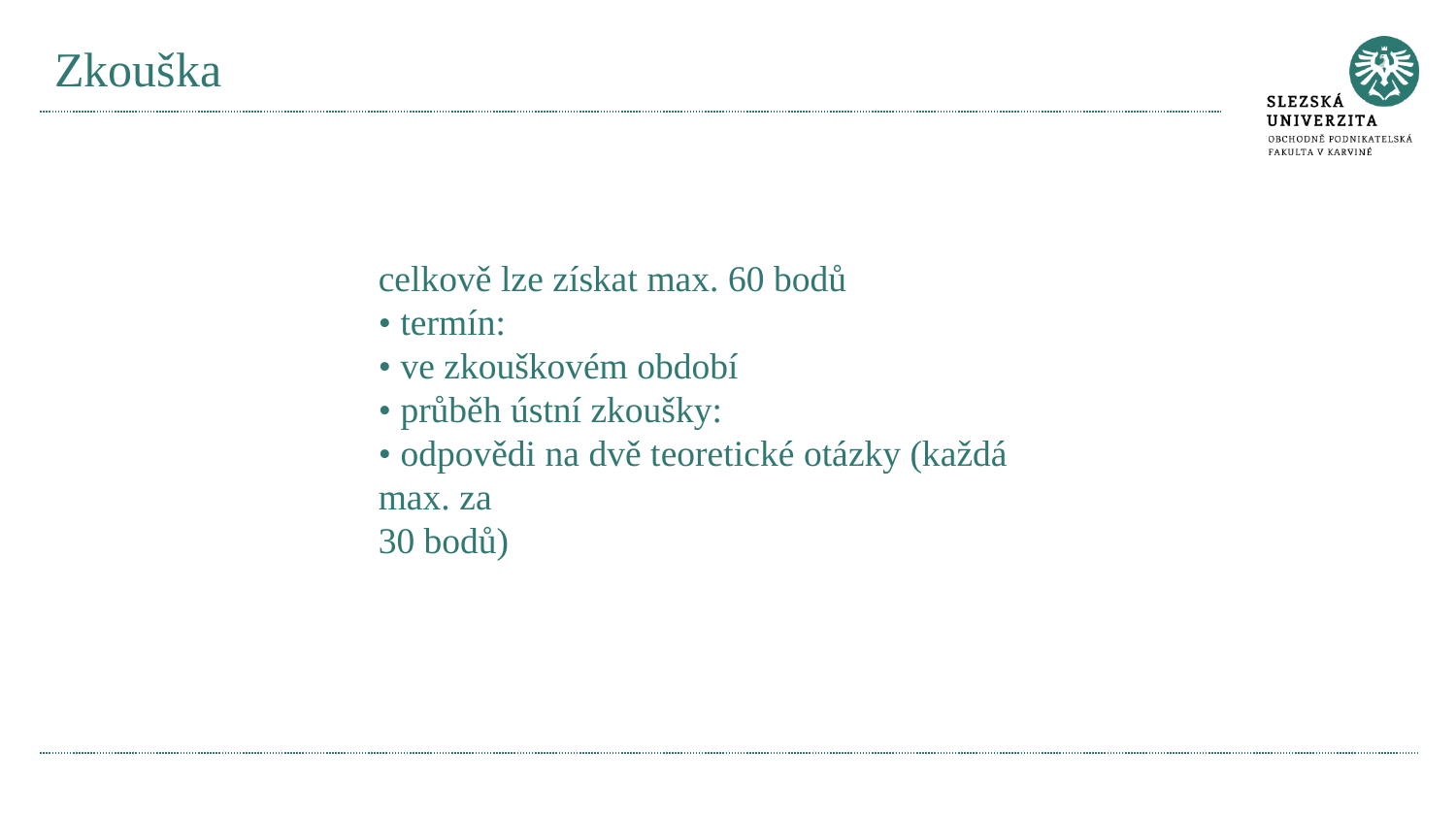

# Zkouška
celkově lze získat max. 60 bodů
• termín:
• ve zkouškovém období
• průběh ústní zkoušky:
• odpovědi na dvě teoretické otázky (každá max. za
30 bodů)